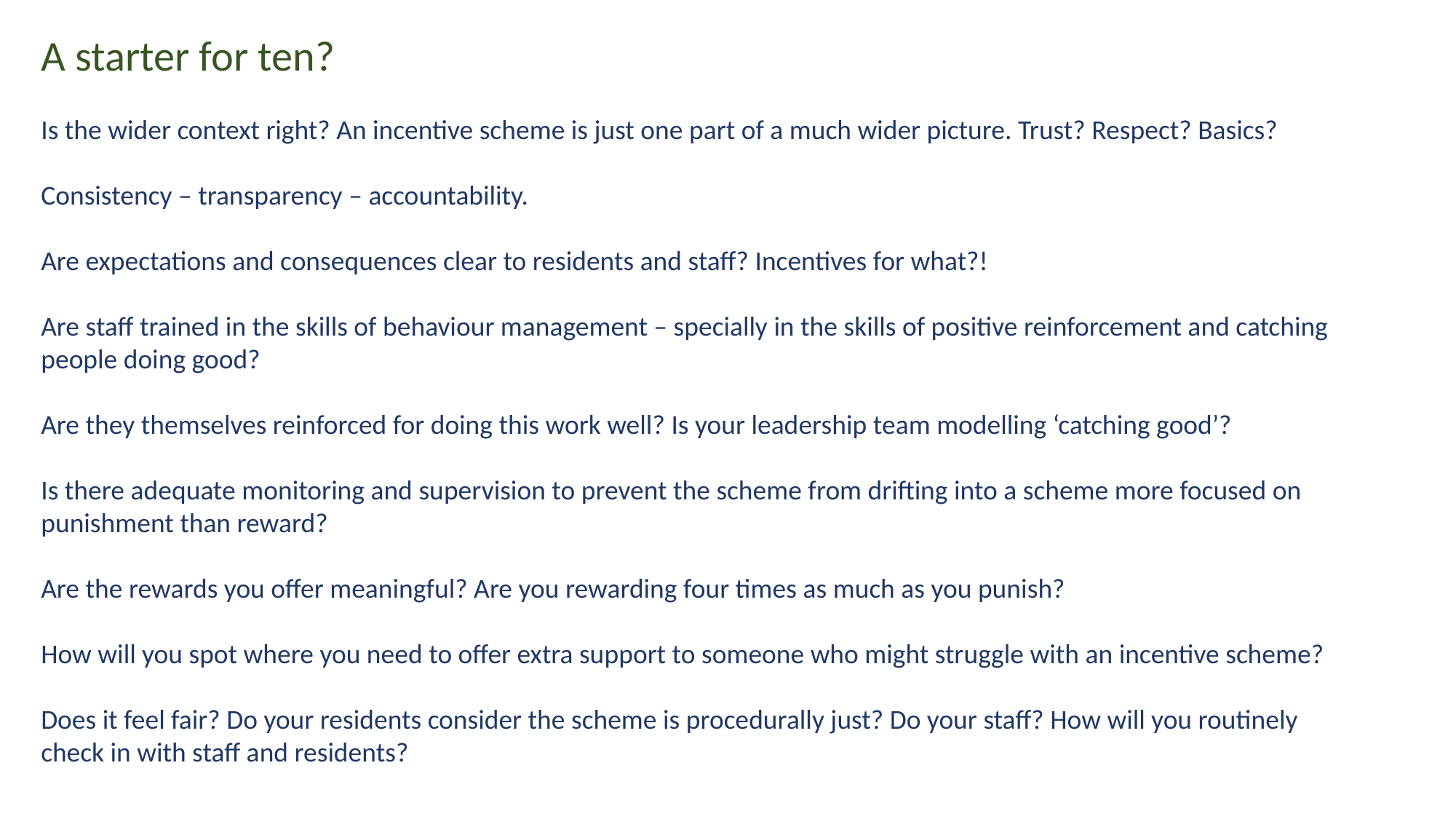

A starter for ten?

Is the wider context right? An incentive scheme is just one part of a much wider picture. Trust? Respect? Basics?

Consistency – transparency – accountability.

Are expectations and consequences clear to residents and staff? Incentives for what?!

Are staff trained in the skills of behaviour management – specially in the skills of positive reinforcement and catching people doing good?

Are they themselves reinforced for doing this work well? Is your leadership team modelling ‘catching good’?

Is there adequate monitoring and supervision to prevent the scheme from drifting into a scheme more focused on punishment than reward?

Are the rewards you offer meaningful? Are you rewarding four times as much as you punish?

How will you spot where you need to offer extra support to someone who might struggle with an incentive scheme?

Does it feel fair? Do your residents consider the scheme is procedurally just? Do your staff? How will you routinely check in with staff and residents?